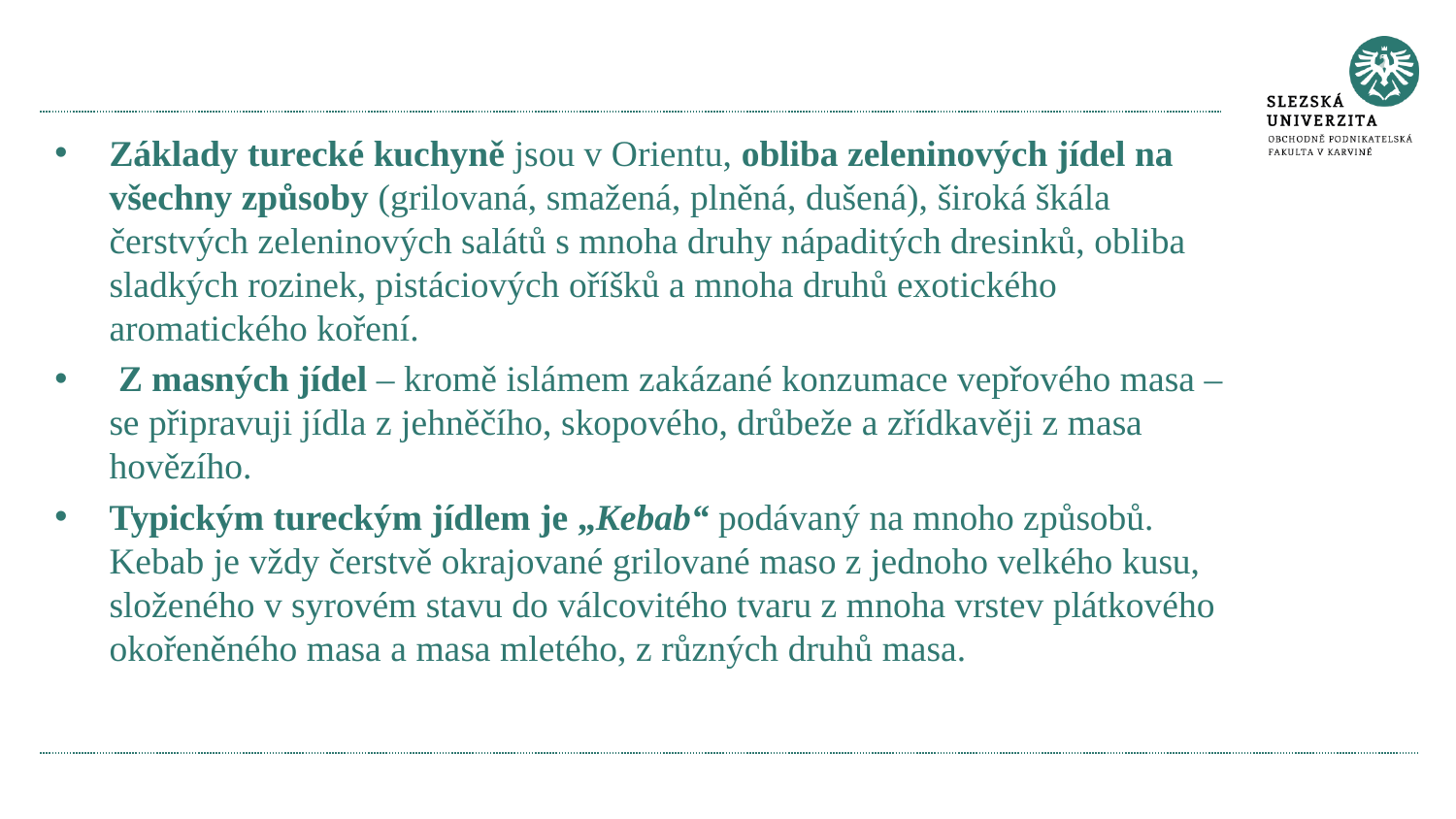

Základy turecké kuchyně jsou v Orientu, obliba zeleninových jídel na všechny způsoby (grilovaná, smažená, plněná, dušená), široká škála čerstvých zeleninových salátů s mnoha druhy nápaditých dresinků, obliba sladkých rozinek, pistáciových oříšků a mnoha druhů exotického aromatického koření.
 Z masných jídel – kromě islámem zakázané konzumace vepřového masa – se připravuji jídla z jehněčího, skopového, drůbeže a zřídkavěji z masa hovězího.
Typickým tureckým jídlem je „Kebab“ podávaný na mnoho způsobů. Kebab je vždy čerstvě okrajované grilované maso z jednoho velkého kusu, složeného v syrovém stavu do válcovitého tvaru z mnoha vrstev plátkového okořeněného masa a masa mletého, z různých druhů masa.